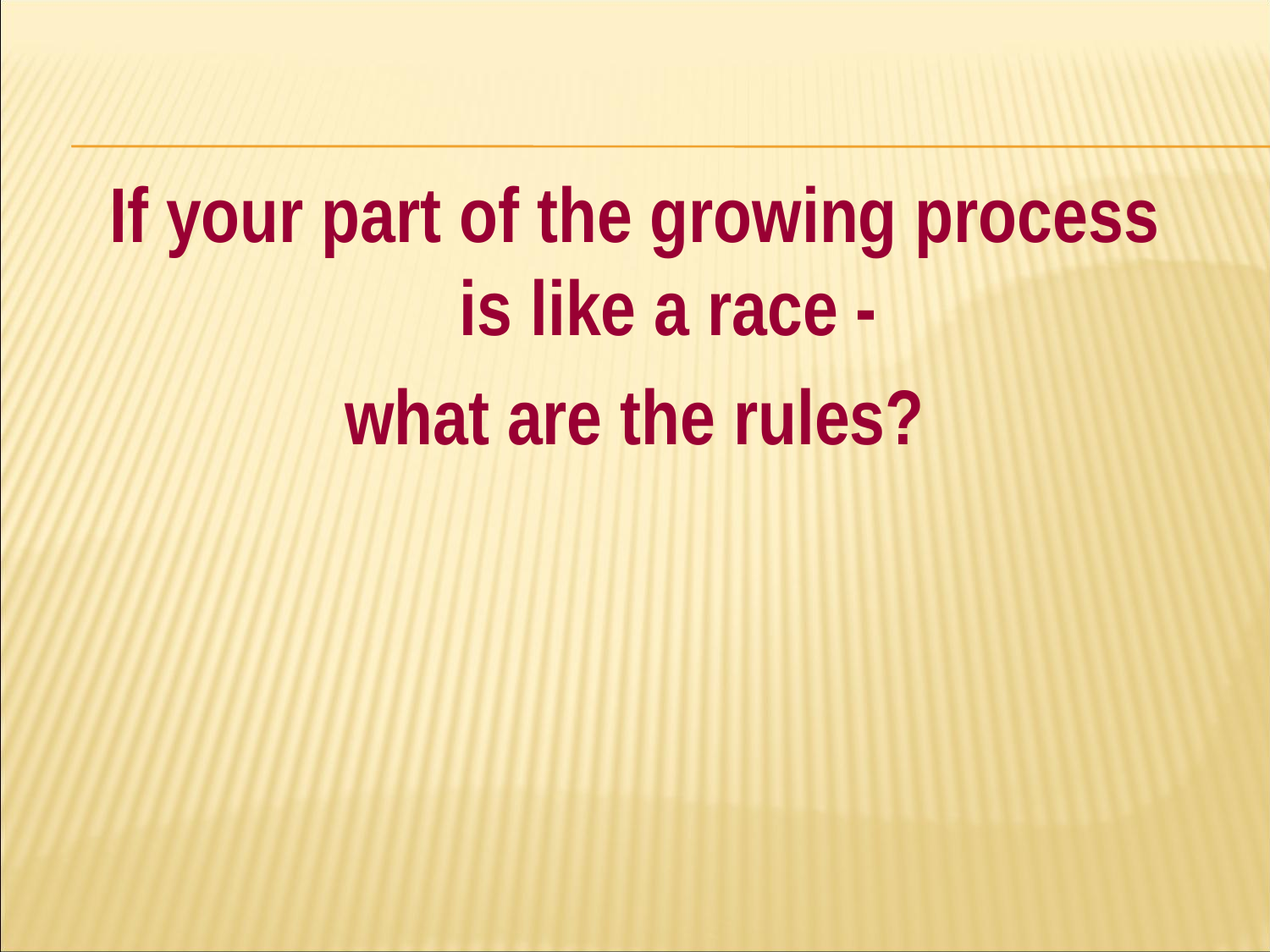

#
If your part of the growing process is like a race -
what are the rules?